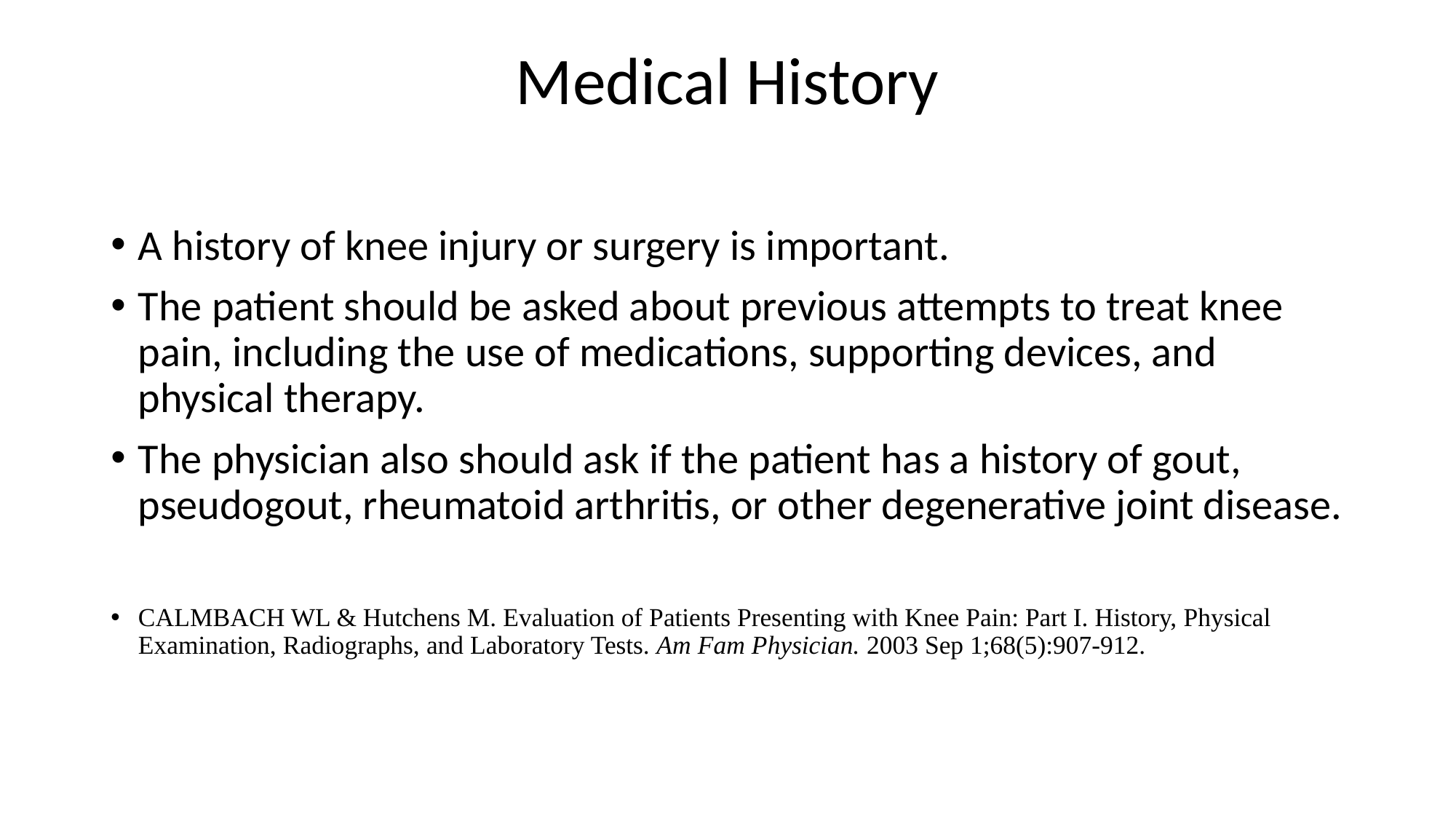

# Medical History
A history of knee injury or surgery is important.
The patient should be asked about previous attempts to treat knee pain, including the use of medications, supporting devices, and physical therapy.
The physician also should ask if the patient has a history of gout, pseudogout, rheumatoid arthritis, or other degenerative joint disease.

CALMBACH WL & Hutchens M. Evaluation of Patients Presenting with Knee Pain: Part I. History, Physical Examination, Radiographs, and Laboratory Tests. Am Fam Physician. 2003 Sep 1;68(5):907-912.